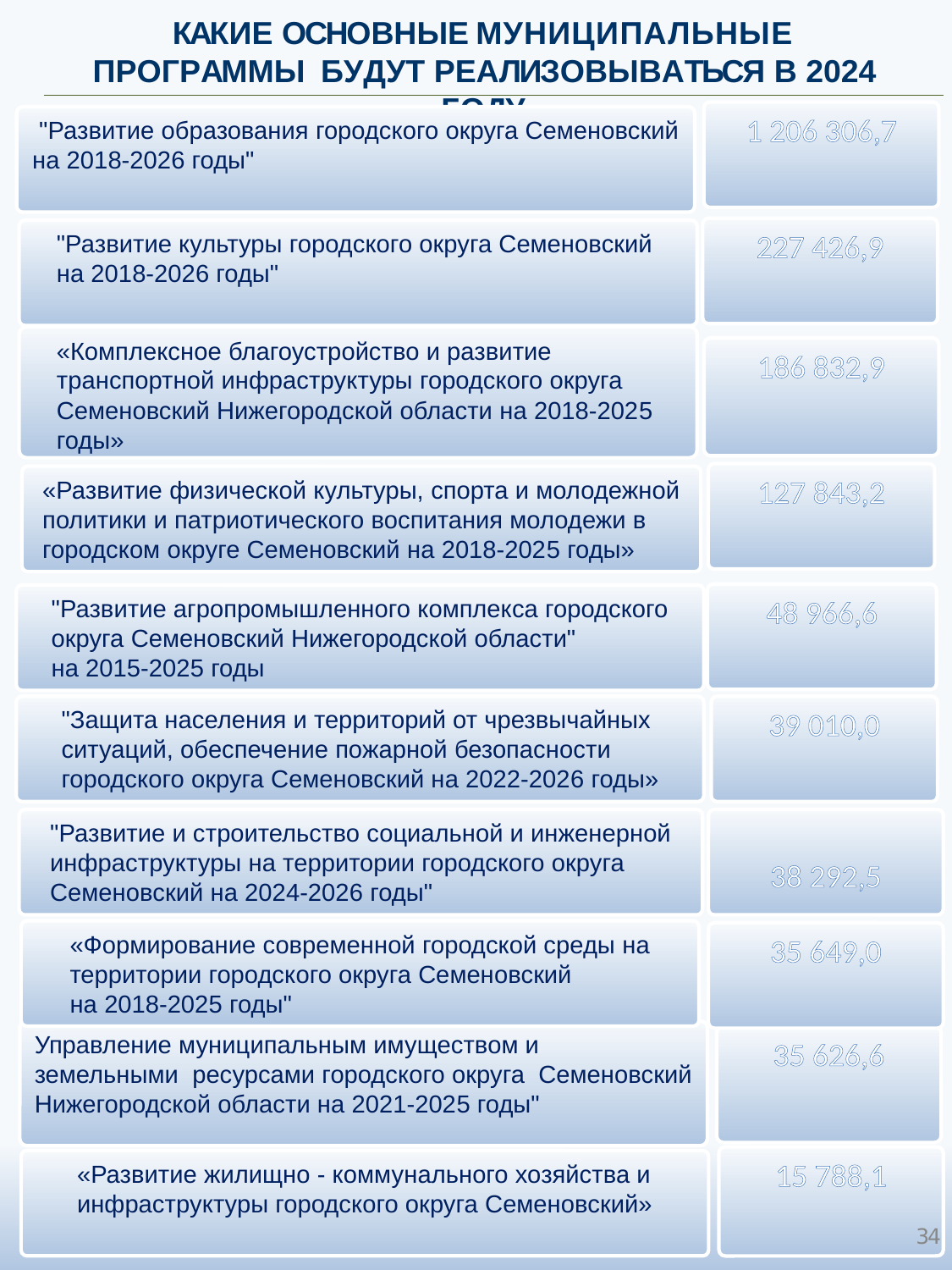

КАКИЕ ОСНОВНЫЕ МУНИЦИПАЛЬНЫЕ ПРОГРАММЫ  БУДУТ РЕАЛИЗОВЫВАТЬСЯ В 2024 ГОДУ

1 206 306,7
 "Развитие образования городского округа Семеновский на 2018-2026 годы"

227 426,9
"Развитие культуры городского округа Семеновский
на 2018-2026 годы"
«Комплексное благоустройство и развитие транспортной инфраструктуры городского округа Семеновский Нижегородской области на 2018-2025  годы»
186 832,9
127 843,2
«Развитие физической культуры, спорта и молодежной политики и патриотического воспитания молодежи в городском округе Семеновский на 2018-2025 годы»
48 966,6
"Развитие агропромышленного комплекса городского округа Семеновский Нижегородской области"
на 2015-2025 годы
"Защита населения и территорий от чрезвычайных ситуаций, обеспечение пожарной безопасности городского округа Семеновский на 2022-2026 годы»
39 010,0
53 395,0 тыс. рублей

"Развитие и строительство социальной и инженерной инфраструктуры на территории городского округа Семеновский на 2024-2026 годы"

38 292,5

«Формирование современной городской среды на территории городского округа Семеновский
на 2018-2025 годы"
35 649,0
Управление муниципальным имуществом и             земельными  ресурсами городского округа  Семеновский Нижегородской области на 2021-2025 годы"
35 626,6
15 788,1
«Развитие жилищно - коммунального хозяйства и инфраструктуры городского округа Семеновский»
34